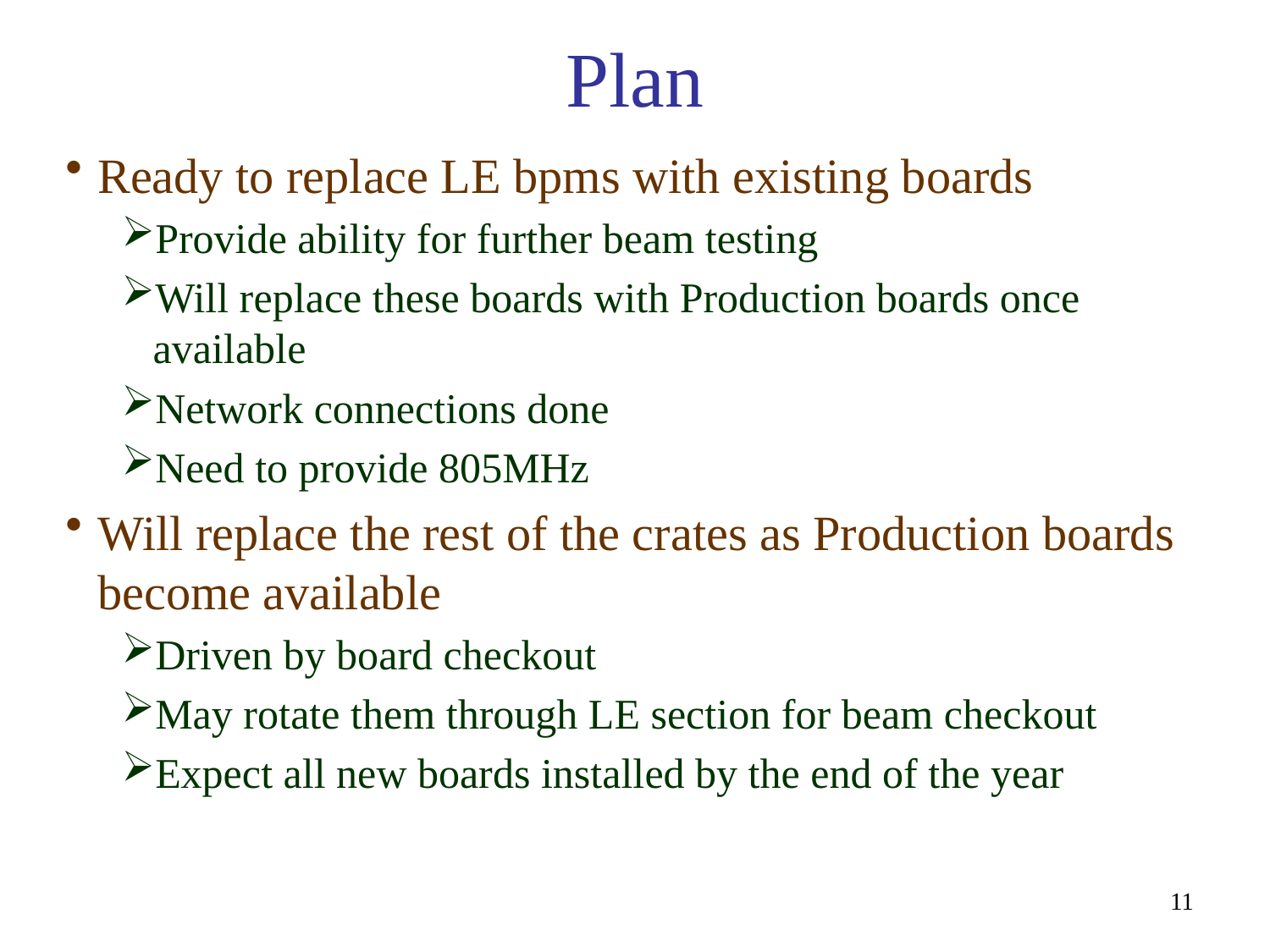

# Plan
Ready to replace LE bpms with existing boards
Provide ability for further beam testing
Will replace these boards with Production boards once available
Network connections done
Need to provide 805MHz
Will replace the rest of the crates as Production boards become available
Driven by board checkout
May rotate them through LE section for beam checkout
Expect all new boards installed by the end of the year

11